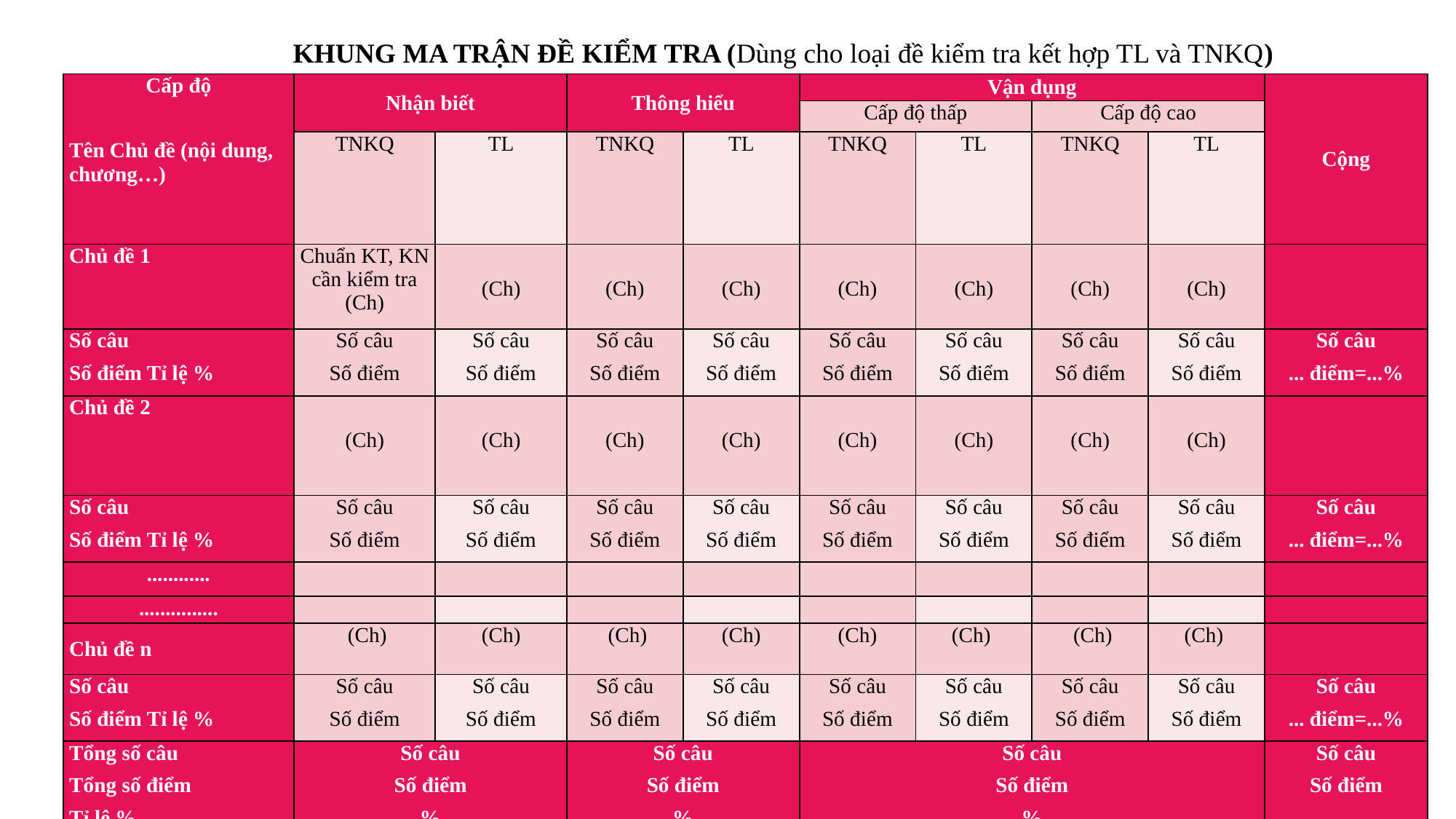

KHUNG MA TRẬN ĐỀ KIỂM TRA (Dùng cho loại đề kiểm tra kết hợp TL và TNKQ)
| Cấp độ   Tên Chủ đề (nội dung, chương…) | Nhận biết |  | Thông hiểu |  | Vận dụng |  |  |  | Cộng |
| --- | --- | --- | --- | --- | --- | --- | --- | --- | --- |
|  |  |  |  |  | Cấp độ thấp |  | Cấp độ cao |  |  |
|  | TNKQ | TL | TNKQ | TL | TNKQ | TL | TNKQ | TL |  |
| Chủ đề 1 | Chuẩn KT, KN cần kiểm tra (Ch) | (Ch) | (Ch) | (Ch) | (Ch) | (Ch) | (Ch) | (Ch) |  |
| Số câu Số điểm Tỉ lệ % | Số câu Số điểm | Số câu Số điểm | Số câu Số điểm | Số câu Số điểm | Số câu Số điểm | Số câu Số điểm | Số câu Số điểm | Số câu Số điểm | Số câu ... điểm=...% |
| Chủ đề 2 | (Ch) | (Ch) | (Ch) | (Ch) | (Ch) | (Ch) | (Ch) | (Ch) |  |
| Số câu Số điểm Tỉ lệ % | Số câu Số điểm | Số câu Số điểm | Số câu Số điểm | Số câu Số điểm | Số câu Số điểm | Số câu Số điểm | Số câu Số điểm | Số câu Số điểm | Số câu ... điểm=...% |
| ............ |  |  |  |  |  |  |  |  |  |
| ............... |  |  |  |  |  |  |  |  |  |
| Chủ đề n | (Ch) | (Ch) | (Ch) | (Ch) | (Ch) | (Ch) | (Ch) | (Ch) |  |
| Số câu Số điểm Tỉ lệ % | Số câu Số điểm | Số câu Số điểm | Số câu Số điểm | Số câu Số điểm | Số câu Số điểm | Số câu Số điểm | Số câu Số điểm | Số câu Số điểm | Số câu ... điểm=...% |
| Tổng số câu Tổng số điểm Tỉ lệ % | Số câu Số điểm % |  | Số câu Số điểm % |  | Số câu Số điểm % |  |  |  | Số câu Số điểm |